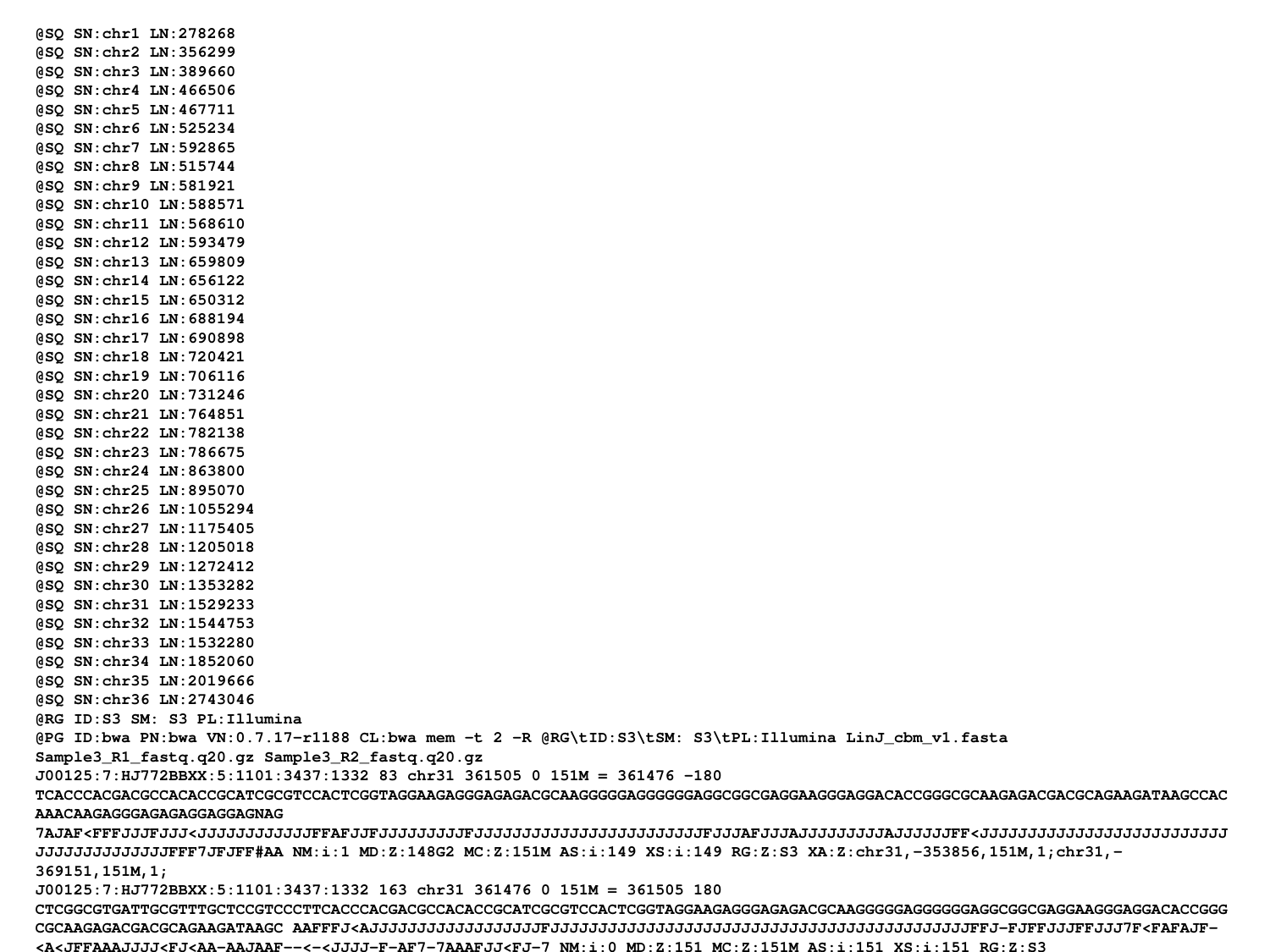

@SQ SN:chr1 LN:278268
@SQ SN:chr2 LN:356299
@SQ SN:chr3 LN:389660
@SQ SN:chr4 LN:466506
@SQ SN:chr5 LN:467711
@SQ SN:chr6 LN:525234
@SQ SN:chr7 LN:592865
@SQ SN:chr8 LN:515744
@SQ SN:chr9 LN:581921
@SQ SN:chr10 LN:588571
@SQ SN:chr11 LN:568610
@SQ SN:chr12 LN:593479
@SQ SN:chr13 LN:659809
@SQ SN:chr14 LN:656122
@SQ SN:chr15 LN:650312
@SQ SN:chr16 LN:688194
@SQ SN:chr17 LN:690898
@SQ SN:chr18 LN:720421
@SQ SN:chr19 LN:706116
@SQ SN:chr20 LN:731246
@SQ SN:chr21 LN:764851
@SQ SN:chr22 LN:782138
@SQ SN:chr23 LN:786675
@SQ SN:chr24 LN:863800
@SQ SN:chr25 LN:895070
@SQ SN:chr26 LN:1055294
@SQ SN:chr27 LN:1175405
@SQ SN:chr28 LN:1205018
@SQ SN:chr29 LN:1272412
@SQ SN:chr30 LN:1353282
@SQ SN:chr31 LN:1529233
@SQ SN:chr32 LN:1544753
@SQ SN:chr33 LN:1532280
@SQ SN:chr34 LN:1852060
@SQ SN:chr35 LN:2019666
@SQ SN:chr36 LN:2743046
@RG ID:S3 SM: S3 PL:Illumina
@PG ID:bwa PN:bwa VN:0.7.17-r1188 CL:bwa mem -t 2 -R @RG\tID:S3\tSM: S3\tPL:Illumina LinJ_cbm_v1.fasta Sample3_R1_fastq.q20.gz Sample3_R2_fastq.q20.gz
J00125:7:HJ772BBXX:5:1101:3437:1332 83 chr31 361505 0 151M = 361476 -180 TCACCCACGACGCCACACCGCATCGCGTCCACTCGGTAGGAAGAGGGAGAGACGCAAGGGGGAGGGGGGAGGCGGCGAGGAAGGGAGGACACCGGGCGCAAGAGACGACGCAGAAGATAAGCCACAAACAAGAGGGAGAGAGGAGGAGNAG 7AJAF<FFFJJJFJJJ<JJJJJJJJJJJJFFAFJJFJJJJJJJJJFJJJJJJJJJJJJJJJJJJJJJJJJFJJJAFJJJAJJJJJJJJJAJJJJJJFF<JJJJJJJJJJJJJJJJJJJJJJJJJJJJJJJJJJJJJJJJFFF7JFJFF#AA NM:i:1 MD:Z:148G2 MC:Z:151M AS:i:149 XS:i:149 RG:Z:S3 XA:Z:chr31,-353856,151M,1;chr31,-369151,151M,1;
J00125:7:HJ772BBXX:5:1101:3437:1332 163 chr31 361476 0 151M = 361505 180 CTCGGCGTGATTGCGTTTGCTCCGTCCCTTCACCCACGACGCCACACCGCATCGCGTCCACTCGGTAGGAAGAGGGAGAGACGCAAGGGGGAGGGGGGAGGCGGCGAGGAAGGGAGGACACCGGGCGCAAGAGACGACGCAGAAGATAAGC AAFFFJ<AJJJJJJJJJJJJJJJJJJFJJJJJJJJJJJJJJJJJJJJJJJJJJJJJJJJJJJJJJJJJJJJFFJ-FJFFJJJFFJJJ7F<FAFAJF-<A<JFFAAAJJJJ<FJ<AA-AAJAAF--<-<JJJJ-F-AF7-7AAAFJJ<FJ-7 NM:i:0 MD:Z:151 MC:Z:151M AS:i:151 XS:i:151 RG:Z:S3 XA:Z:chr31,+353827,151M,0;chr31,+369122,151M,0;
J00125:7:HJ772BBXX:5:1101:5203:1332 99 chr22 572045 60 150M = 572202 307 AANCCGGAAGGCAGTGTATGGACGAAGCACCTGAGCTGTCGAGTAGGTACAGAGAAAGACAGACACACAGAGGGCGGAGGGAAGGGGGAGGCACGCGCGTGCTGTTGCTGATTATACCGCCTTTGTTTTCTGGCTTCTCTTATTCGCTTT AA#FFJJJJJJJJJJJJJJJJJJJJJJJJJJJJJJJJJJJJJJJJJJJJJJJJJJJJJJJJJJJJJJJJJJJJJJJFJJJJJJJJJFFJJJJJJFFJJJJJJJJJJJJJJJJJJJFJAAFFFFJJJJJJJJAAA7FJFFFFJFFA<F7<F NM:i:1 MD:Z:2G147 MC:Z:150M AS:i:148 XS:i:0 RG:Z:S3
J00125:7:HJ772BBXX:5:1101:5203:1332 147 chr22 572202 60 150M = 572045 -307 GTTGTTTGATGTGCGTGTGTGCTTGTGCGGCTCCCGGCATGTGCCACCGTGATAATGGTGGTGGTAGTGGTGGTACGTGCGAAGAGCAGCACCGACGAACGTGTACGGATGTCAAGAGGGCAAGAAAAGGGAAGCGATGGAGGGGATAGG 7JJJFAJA-)JFFAJFFA-<A-F-A-7))<AF<FJJFJFJJF<)))FFJAJJJJJJJJJJJFFJJJJJJJJJJJJJJJJJJJJJJJJJJ<JJJJJFJJJFJJJJJJJJJJJJJJJJJJJJFJJJJJJJJJJJJJJJJJJJJJJJJFFFAA NM:i:0 MD:Z:150 MC:Z:150M AS:i:150 XS:i:20 RG:Z:S3
J00125:7:HJ772BBXX:5:1101:30492:1332 99 chr10 189007 0 72M79S = 189006 75 GANCGGCCCGCTCGCGGATGCCGGGAAGCCGCAGATCAGCATCTTCGTGTCTGCCGCGCTGCAGGCCATCACATGAGATCGGAAGAGCACACGTCTGAACTCCAGTCACATTCAGAAATCTCGTATGCCGTCTTCTGCTTGAAAAAAAAAA <A#FFJAFJJJJAAJJF<JJJJJJJJJJJJJJJJFJJJJJF7FFAJJJJFAAJ<JJJJJJJFAJFFJ-<FAJ-AJJ<--FJJFAF7JJJJFJFJJFFF<F7<AAFFFFJJ<<JFJF<A-AAA<AFF<F-7)A)-77AJ--<F-7<A----< NM:i:1 MD:Z:2A69 MC:Z:75S76M AS:i:70 XS:i:70 RG:Z:S3 XA:Z:chr10,+182916,72M79S,1;chr10,+168748,72M79S,1;chr10,+174884,72M79S,1;chr10,+162463,64M87S,1;
J00125:7:HJ772BBXX:5:1101:30492:1332 147 chr10 189006 0 75S76M = 189007 -75 TTTTTTAATGATCCGGCGACCACCGAGATCTACACCCTATCCTACACTCTTTCCCTACACGACGCTCTTCCGATCTGAACGGCCCGCTCGCGGATGCCGGGAAGCCGCAGATCAGCATCTTCGTGTCTGCCGCGCTGCAGGCCATCACCTG JJFFA--JFA7))7-)A77FA)7A-7A<<--<7<FFA7-FAFA7--F7FFA<FAF7JA-A77JJFAJA<FAFJFFFFF-F7AJJJ7JJJJJJJAFJF<JJAFJJJJJAF<<FJJJJJJJFJJJJJ<JJJJJJJJJJJJJAJJFAF7-FAAA NM:i:0 MD:Z:76 MC:Z:72M79S AS:i:76 XS:i:76 RG:Z:S3 XA:Z:chr10,-182915,75S76M,0;chr10,-168747,75S76M,0;chr10,-174883,75S76M,0;chr10,-162462,75S76M,2;
J00125:7:HJ772BBXX:5:1101:1783:1349 83 chr36 331249 60 11S140M = 331249 -140 TCTTCCGATCTCAGCGCAGAAGTCTGCCAATGCACCAGGCACGGGAGGAGCTGGTGAAGCTCATTCGCGACAATCGCGTGGTGATCATTGTGGGTGAGACCGGATCGGGCAAGACGACGCAGCTGCTTCAGTATCTCTATGAGGAGGGCTT <FFAJF<<7<JA--AFJFAJJFFJAFJFF7)JFJJJJJJFJJJJJJJJAAFFFFFJJJJJJJFFJJJAFFFFJFAAJAJAJFAAJJJFJJJFJJJJ<A-JJJ<JJJJFJJJJA<<FFFFJAF<JJJJJJJFJFFJJ7JJJFJJJJAFFFAA NM:i:0 MD:Z:140 MC:Z:140M11S AS:i:140 XS:i:0 RG:Z:S3